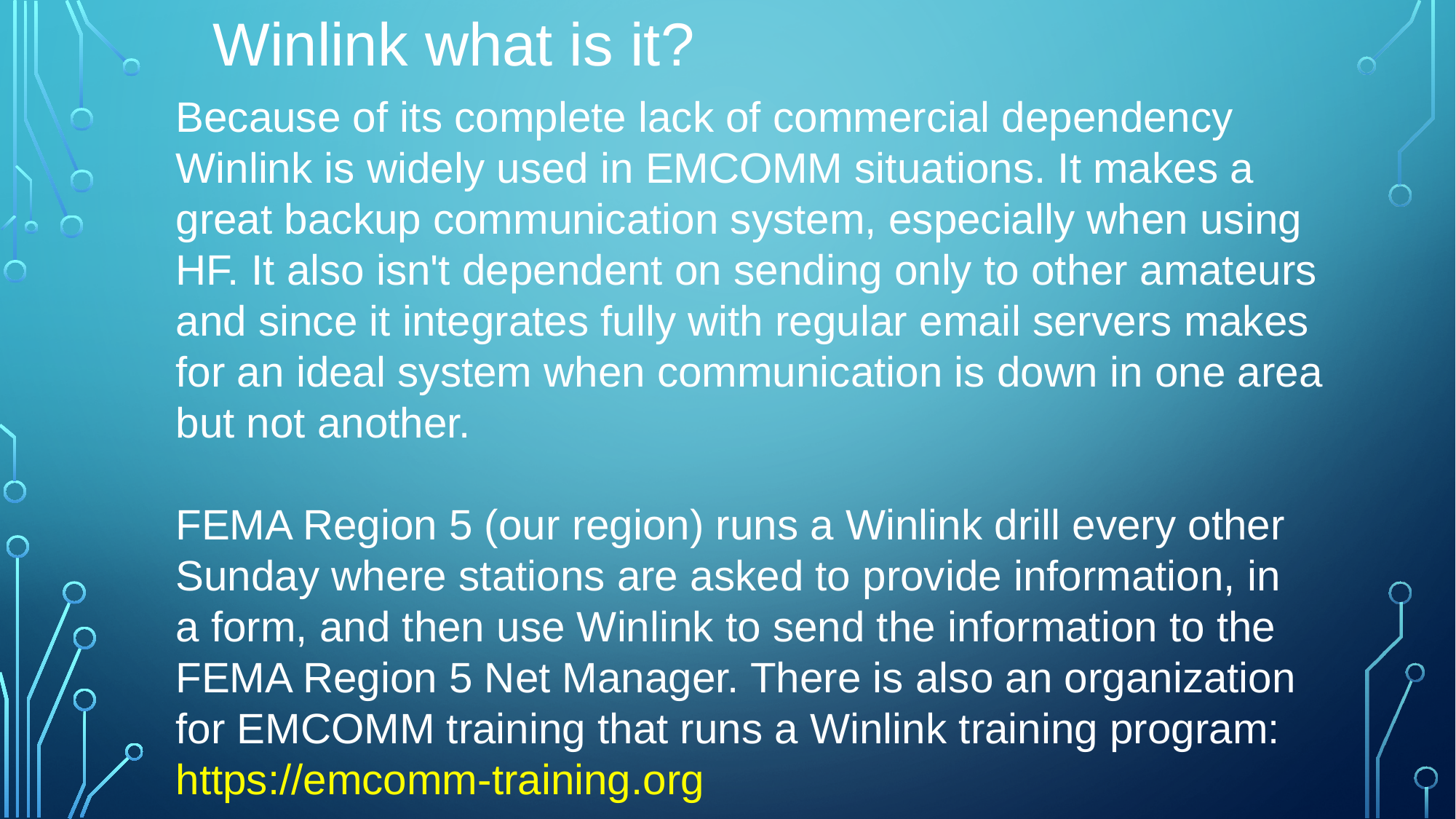

Winlink what is it?
Because of its complete lack of commercial dependency
Winlink is widely used in EMCOMM situations. It makes a
great backup communication system, especially when using
HF. It also isn't dependent on sending only to other amateurs
and since it integrates fully with regular email servers makes
for an ideal system when communication is down in one area
but not another.

FEMA Region 5 (our region) runs a Winlink drill every other
Sunday where stations are asked to provide information, in
a form, and then use Winlink to send the information to the
FEMA Region 5 Net Manager. There is also an organization
for EMCOMM training that runs a Winlink training program:
https://emcomm-training.org